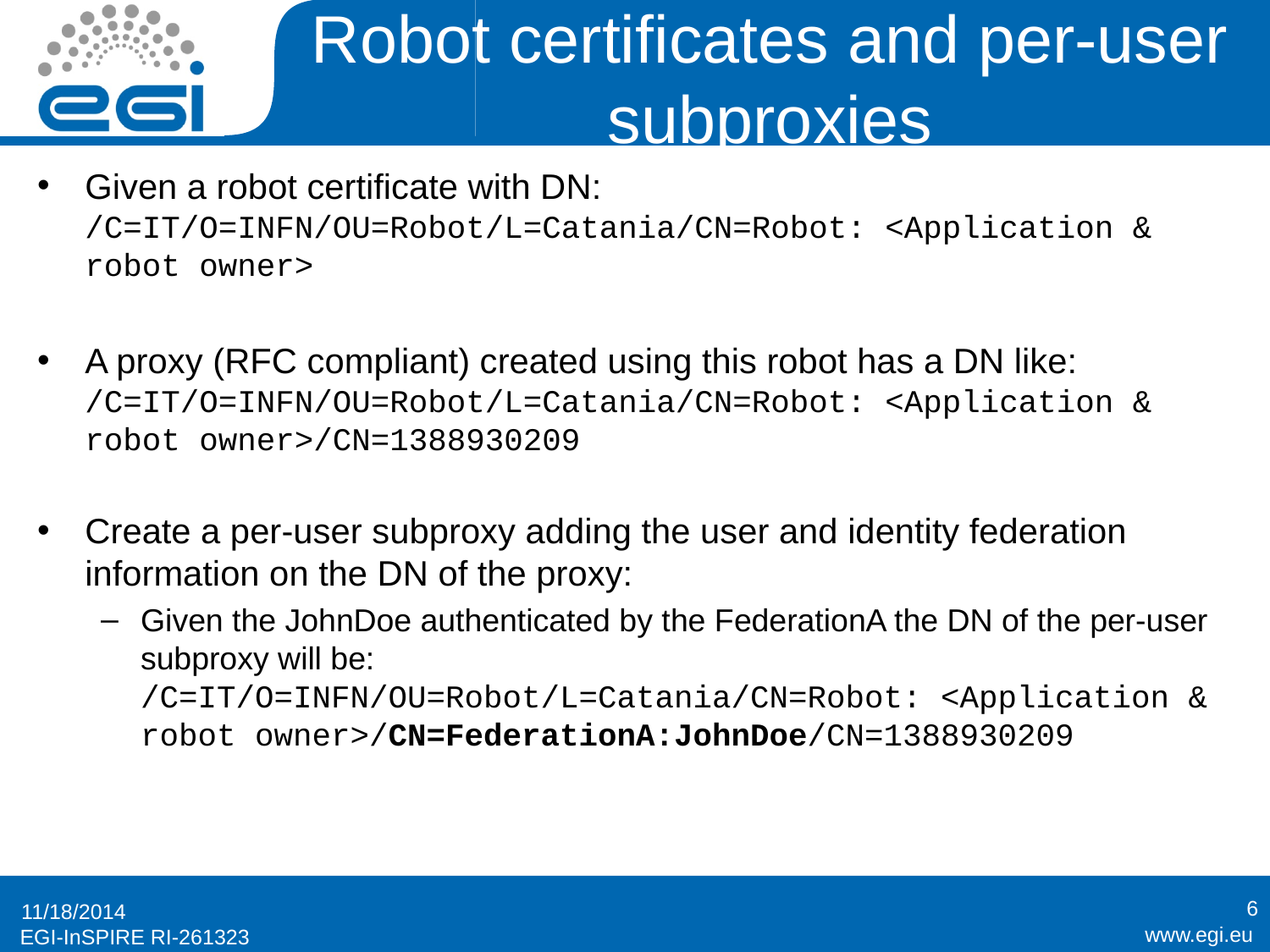

# Robot certificates and per-user subproxies
Given a robot certificate with DN: /C=IT/O=INFN/OU=Robot/L=Catania/CN=Robot: <Application & robot owner>

A proxy (RFC compliant) created using this robot has a DN like: /C=IT/O=INFN/OU=Robot/L=Catania/CN=Robot: <Application & robot owner>/CN=1388930209

Create a per-user subproxy adding the user and identity federation information on the DN of the proxy:
Given the JohnDoe authenticated by the FederationA the DN of the per-user subproxy will be:
/C=IT/O=INFN/OU=Robot/L=Catania/CN=Robot: <Application & robot owner>/CN=FederationA:JohnDoe/CN=1388930209
6
11/18/2014